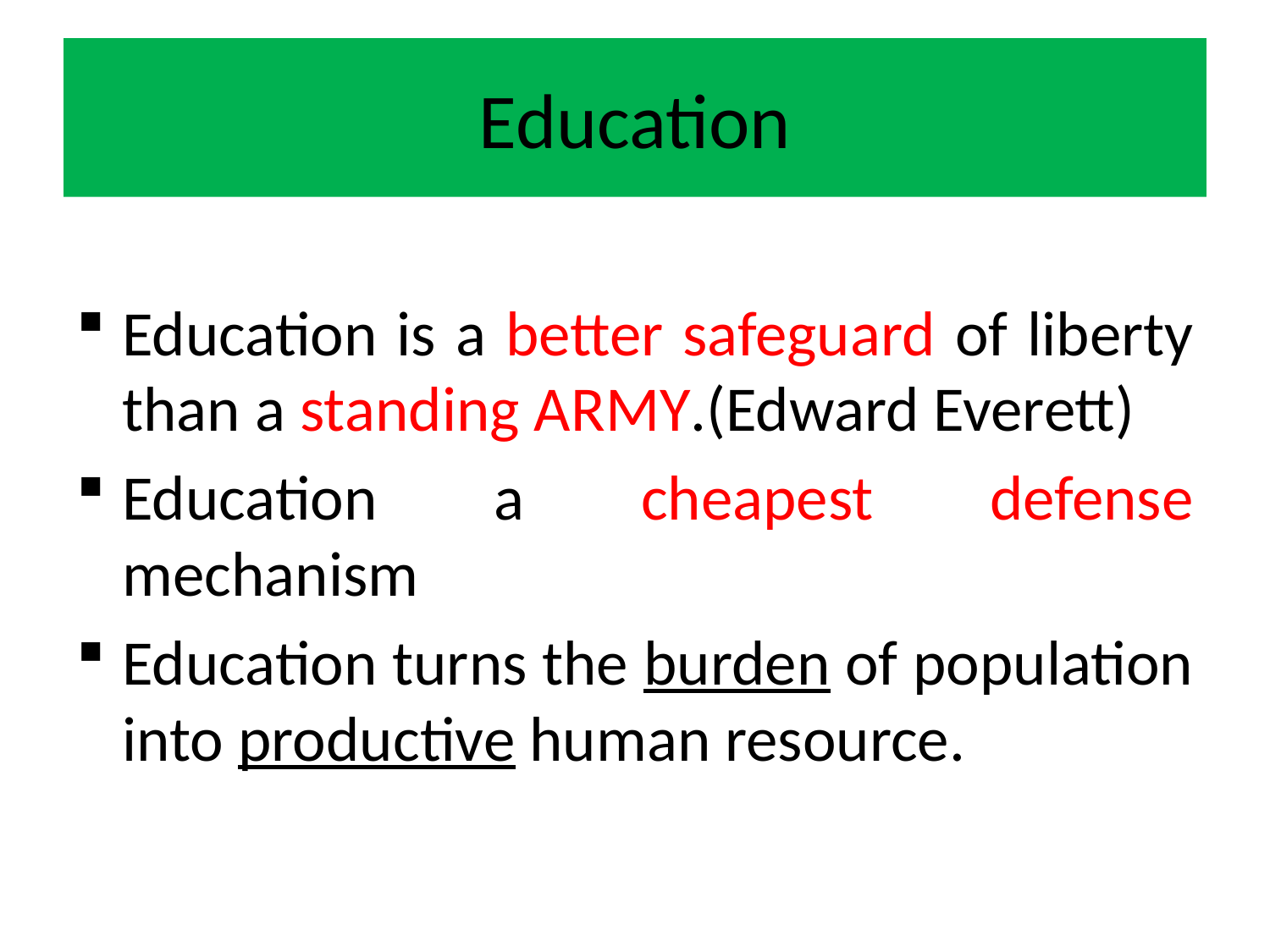

# Education

Education is a better safeguard of liberty than a standing ARMY.(Edward Everett)
Education a cheapest defense mechanism
Education turns the burden of population into productive human resource.